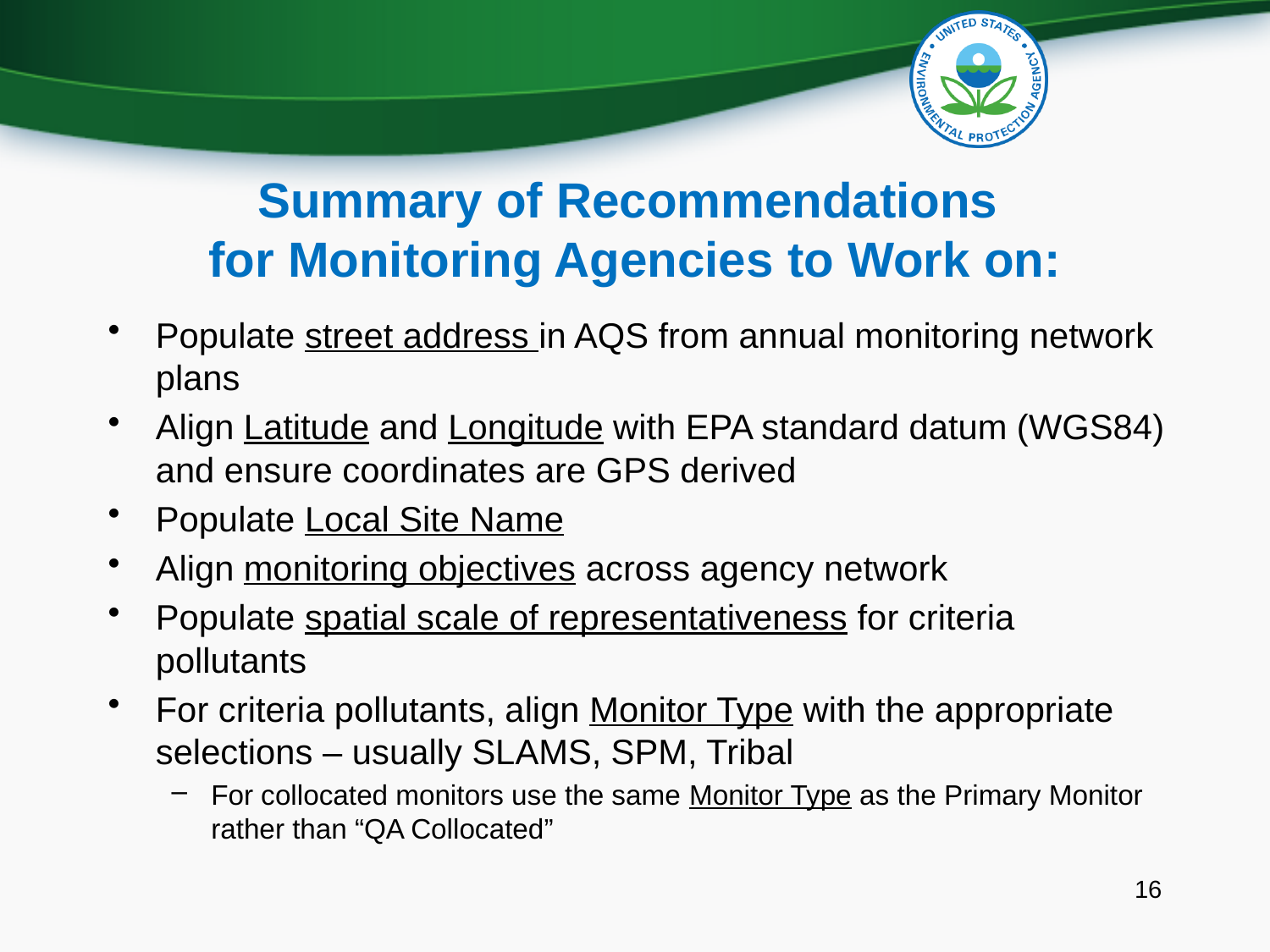

# Summary of Recommendations for Monitoring Agencies to Work on:
Populate street address in AQS from annual monitoring network plans
Align Latitude and Longitude with EPA standard datum (WGS84) and ensure coordinates are GPS derived
Populate Local Site Name
Align monitoring objectives across agency network
Populate spatial scale of representativeness for criteria pollutants
For criteria pollutants, align Monitor Type with the appropriate selections – usually SLAMS, SPM, Tribal
For collocated monitors use the same Monitor Type as the Primary Monitor rather than “QA Collocated”

16